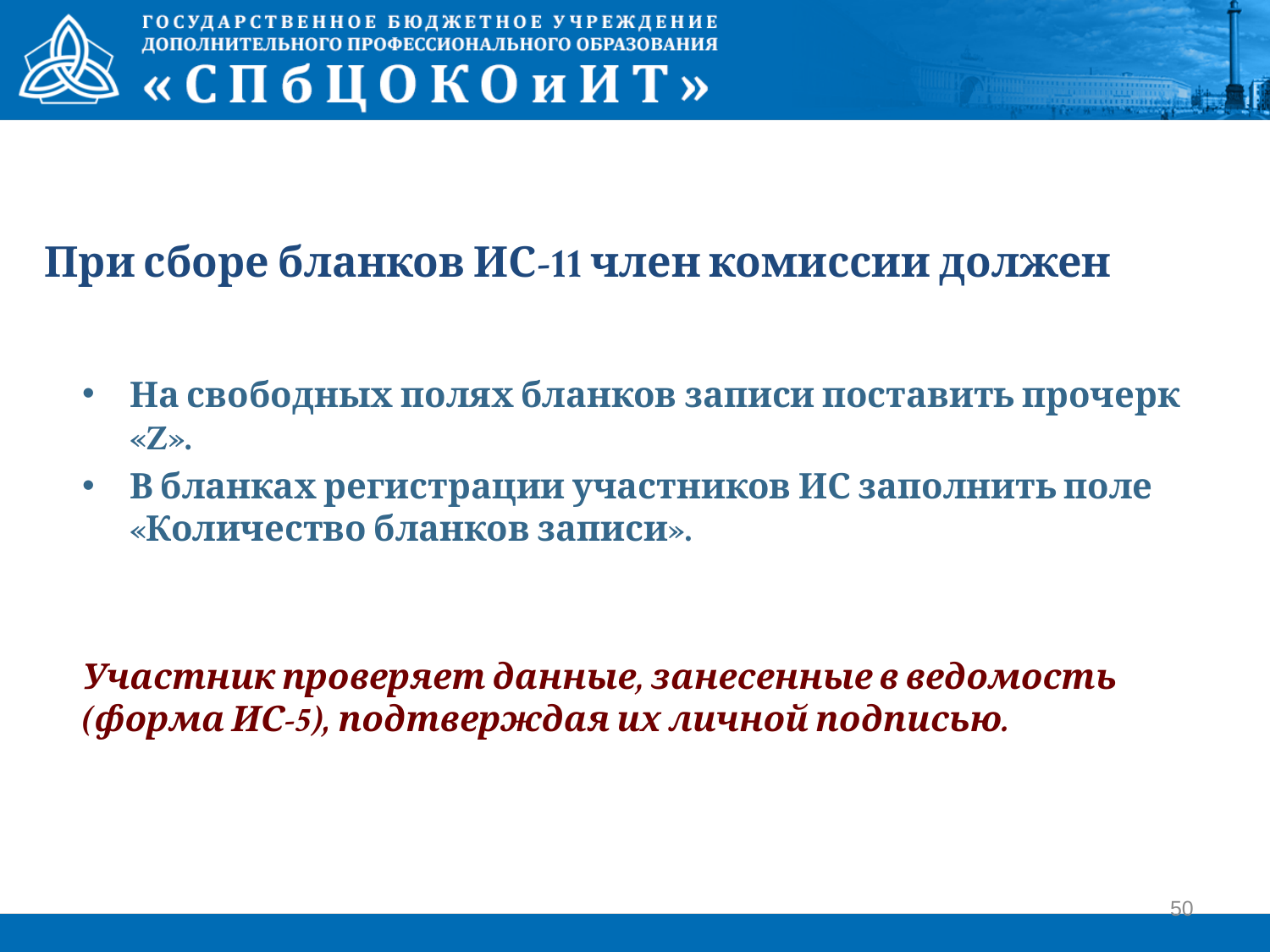

При сборе бланков ИС-11 член комиссии должен

На свободных полях бланков записи поставить прочерк «Z».
В бланках регистрации участников ИС заполнить поле «Количество бланков записи».

Участник проверяет данные, занесенные в ведомость (форма ИС-5), подтверждая их личной подписью.

50